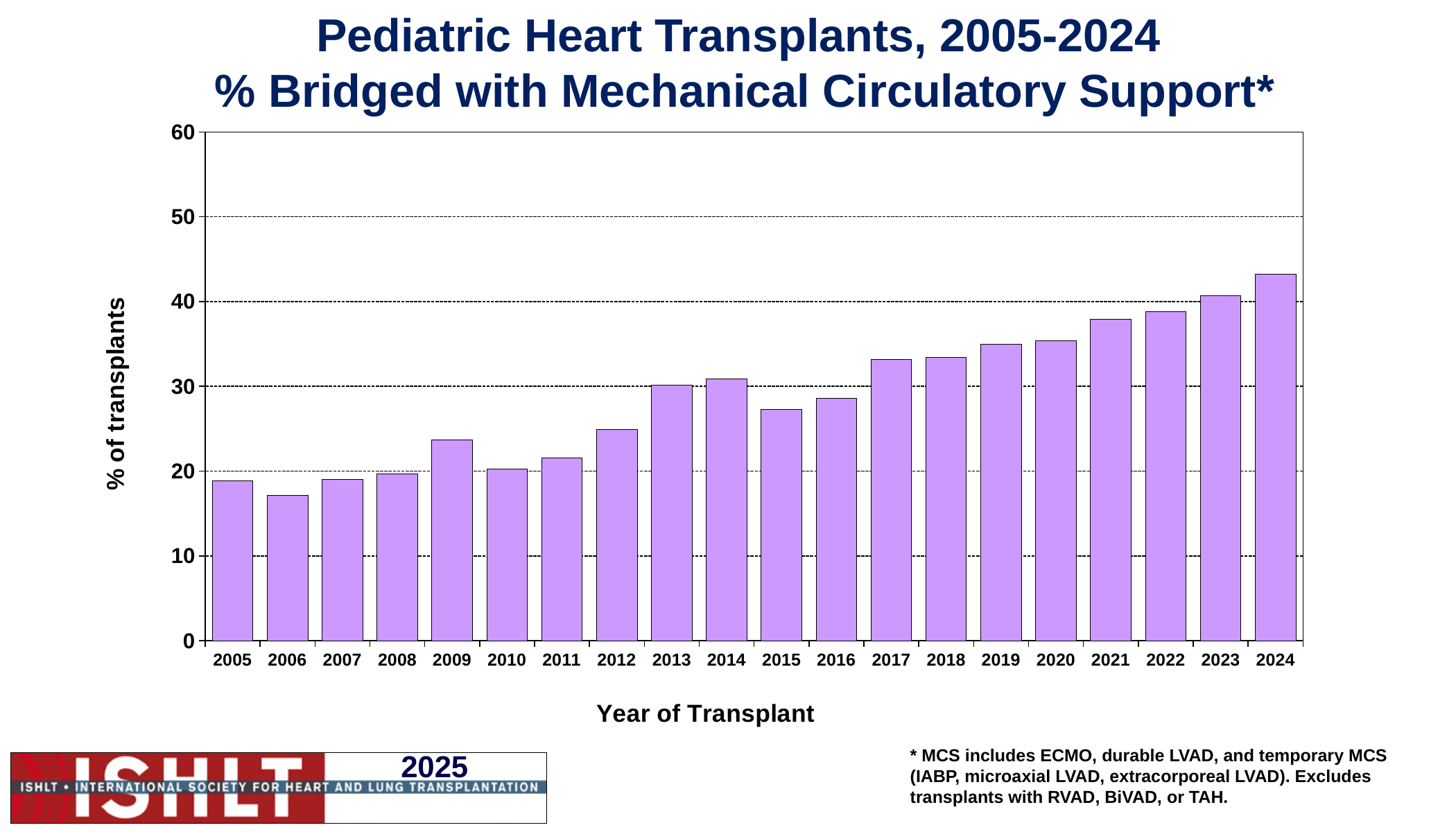

Pediatric Heart Transplants, 2005-2024
 % Bridged with Mechanical Circulatory Support*

### Chart

| Category | % |
|---|---|
| 2005 | 18.857000000000003 |
| 2006 | 17.127000000000002 |
| 2007 | 19.048 |
| 2008 | 19.655999999999995 |
| 2009 | 23.690999999999995 |
| 2010 | 20.255999999999997 |
| 2011 | 21.587999999999997 |
| 2012 | 24.936000000000003 |
| 2013 | 30.130999999999997 |
| 2014 | 30.905000000000005 |
| 2015 | 27.308 |
| 2016 | 28.571 |
| 2017 | 33.12500000000001 |
| 2018 | 33.397 |
| 2019 | 34.982 |
| 2020 | 35.385 |
| 2021 | 37.944 |
| 2022 | 38.798 |
| 2023 | 40.734 |
| 2024 | 43.2 |
* MCS includes ECMO, durable LVAD, and temporary MCS (IABP, microaxial LVAD, extracorporeal LVAD). Excludes transplants with RVAD, BiVAD, or TAH.